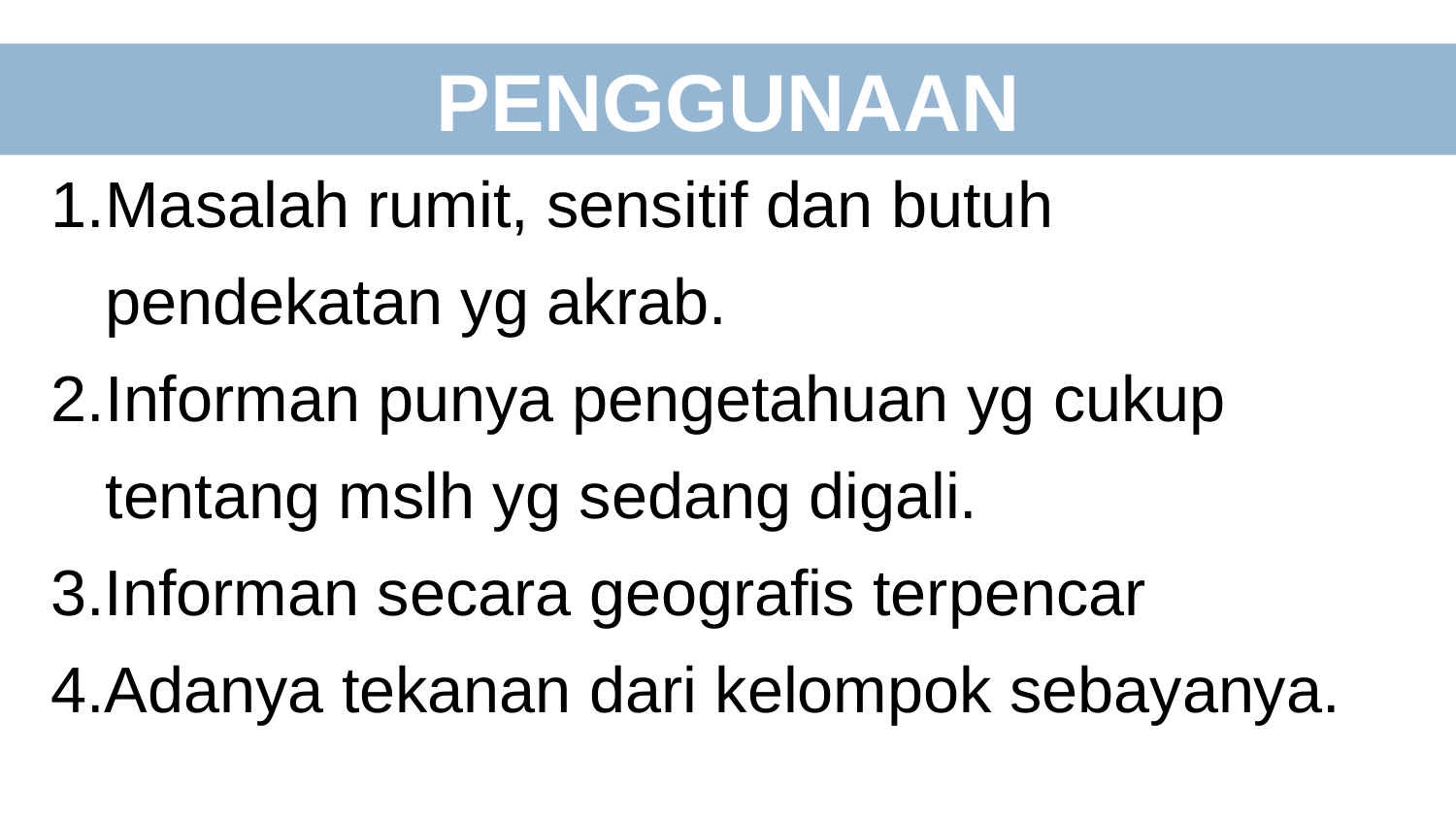

PENGGUNAAN
Masalah rumit, sensitif dan butuh pendekatan yg akrab.
Informan punya pengetahuan yg cukup tentang mslh yg sedang digali.
3.Informan secara geografis terpencar
4.Adanya tekanan dari kelompok sebayanya.